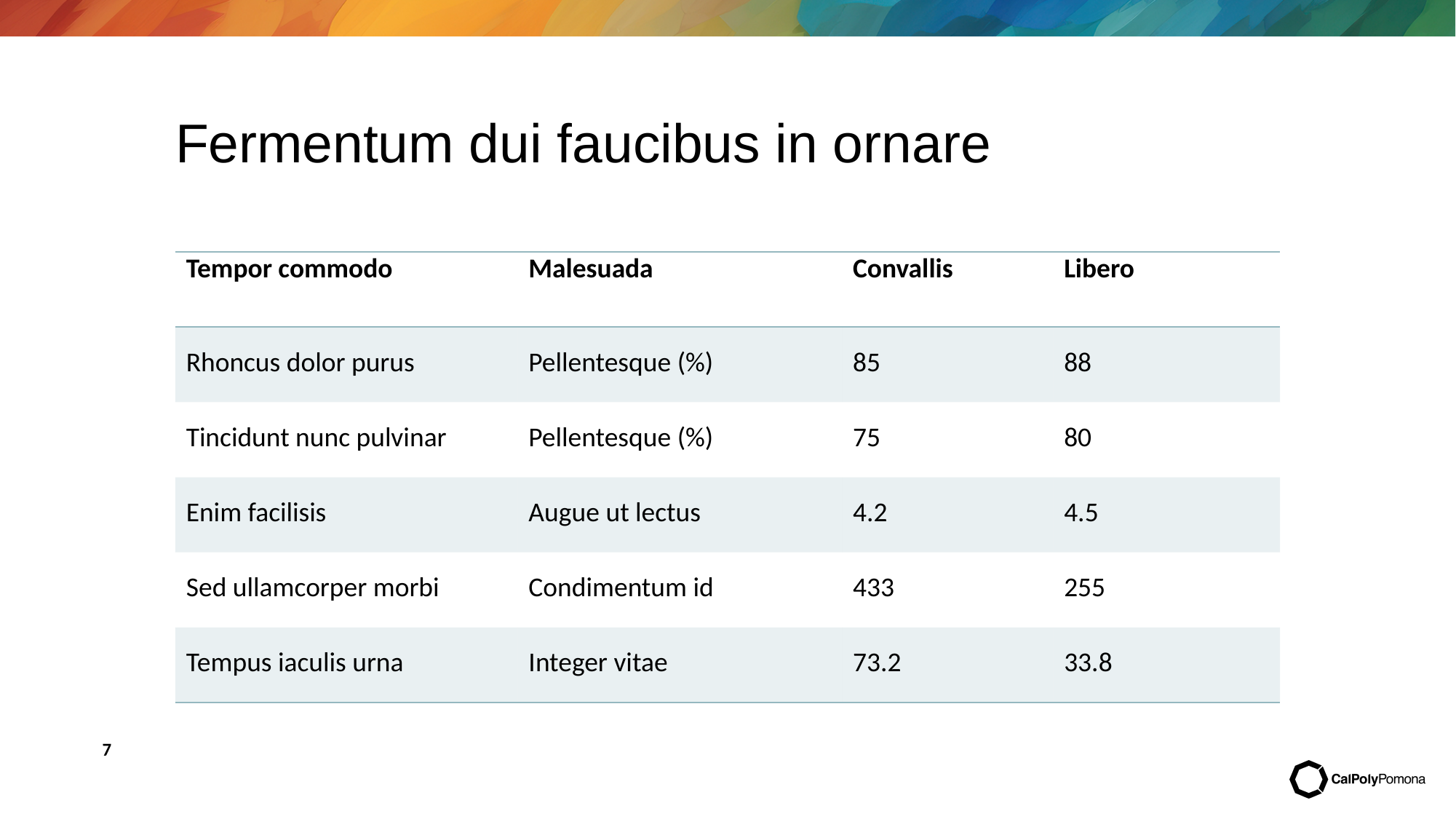

# Fermentum dui faucibus in ornare
| Tempor commodo | Malesuada | Convallis | Libero |
| --- | --- | --- | --- |
| Rhoncus dolor purus | Pellentesque (%) | 85 | 88 |
| Tincidunt nunc pulvinar | Pellentesque (%) | 75 | 80 |
| Enim facilisis | Augue ut lectus | 4.2 | 4.5 |
| Sed ullamcorper morbi | Condimentum id | 433 | 255 |
| Tempus iaculis urna | Integer vitae | 73.2 | 33.8 |
7